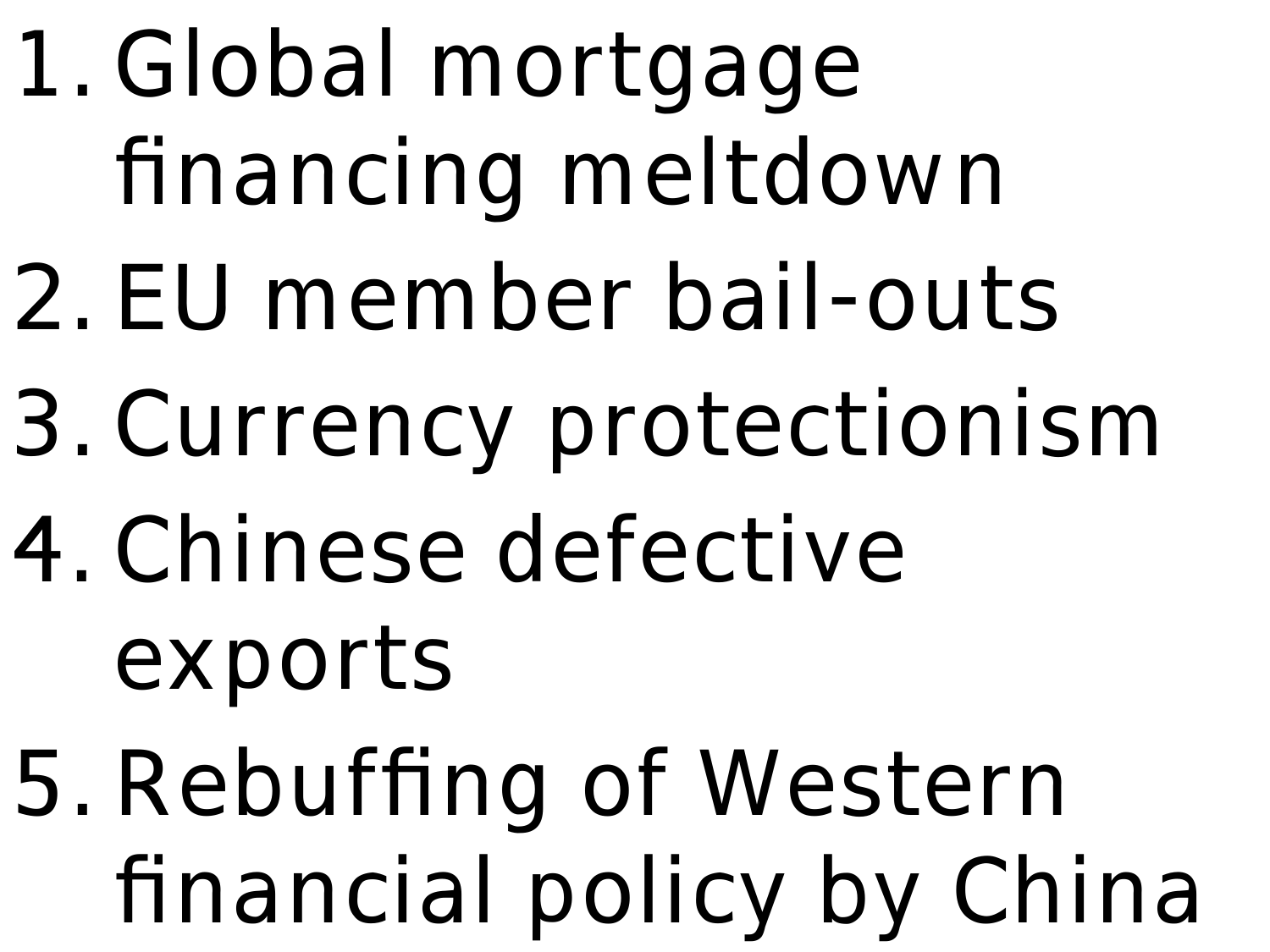

Global mortgage financing meltdown
EU member bail-outs
Currency protectionism
Chinese defective exports
Rebuffing of Western financial policy by China